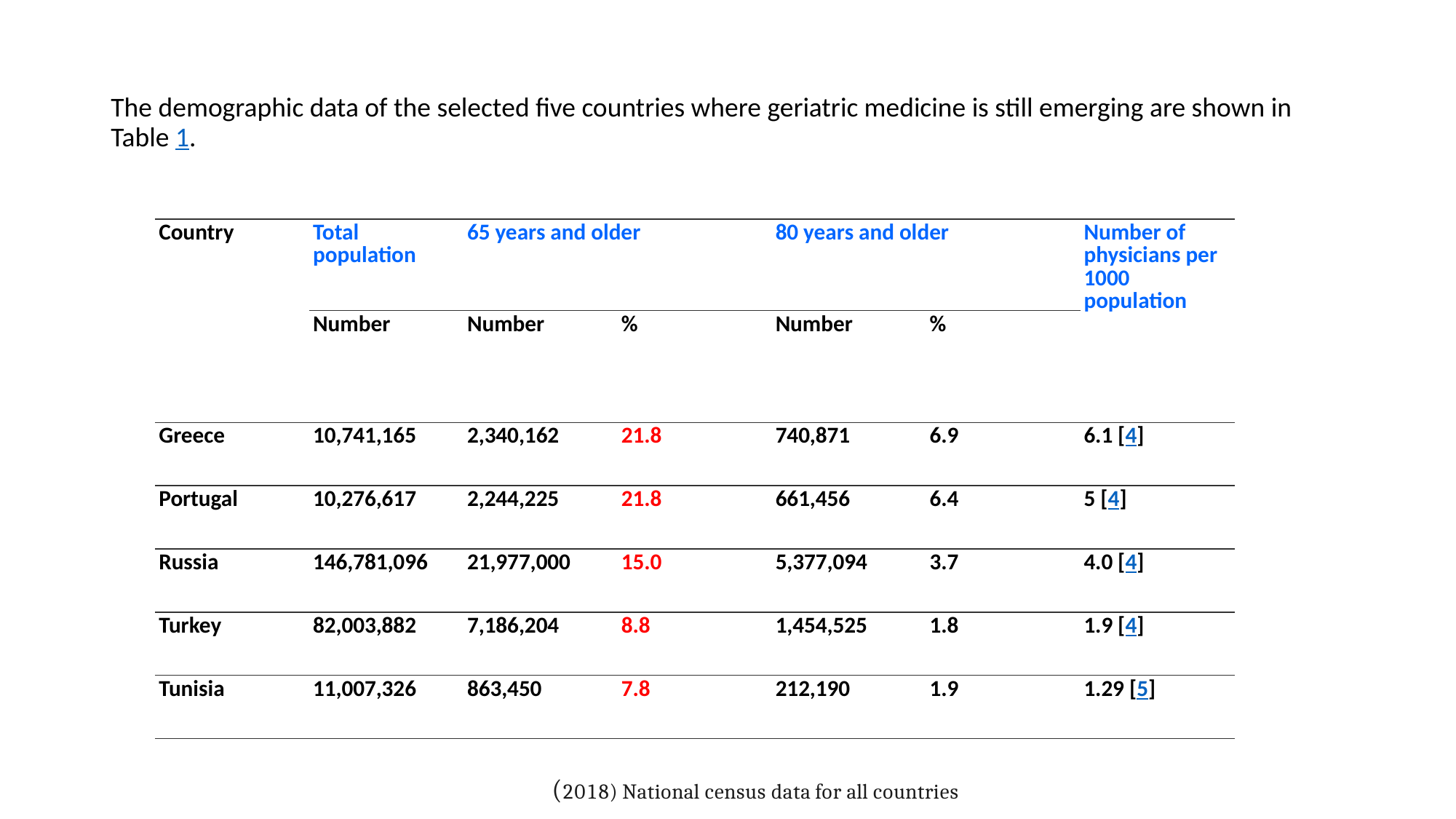

# The demographic data of the selected five countries where geriatric medicine is still emerging are shown in Table 1.
| Country | Total population | 65 years and older |  | 80 years and older |  | Number of physicians per 1000 population |
| --- | --- | --- | --- | --- | --- | --- |
|  | Number | Number | % | Number | % |  |
| Greece | 10,741,165 | 2,340,162 | 21.8 | 740,871 | 6.9 | 6.1 [4] |
| Portugal | 10,276,617 | 2,244,225 | 21.8 | 661,456 | 6.4 | 5 [4] |
| Russia | 146,781,096 | 21,977,000 | 15.0 | 5,377,094 | 3.7 | 4.0 [4] |
| Turkey | 82,003,882 | 7,186,204 | 8.8 | 1,454,525 | 1.8 | 1.9 [4] |
| Tunisia | 11,007,326 | 863,450 | 7.8 | 212,190 | 1.9 | 1.29 [5] |
(2018) National census data for all countries